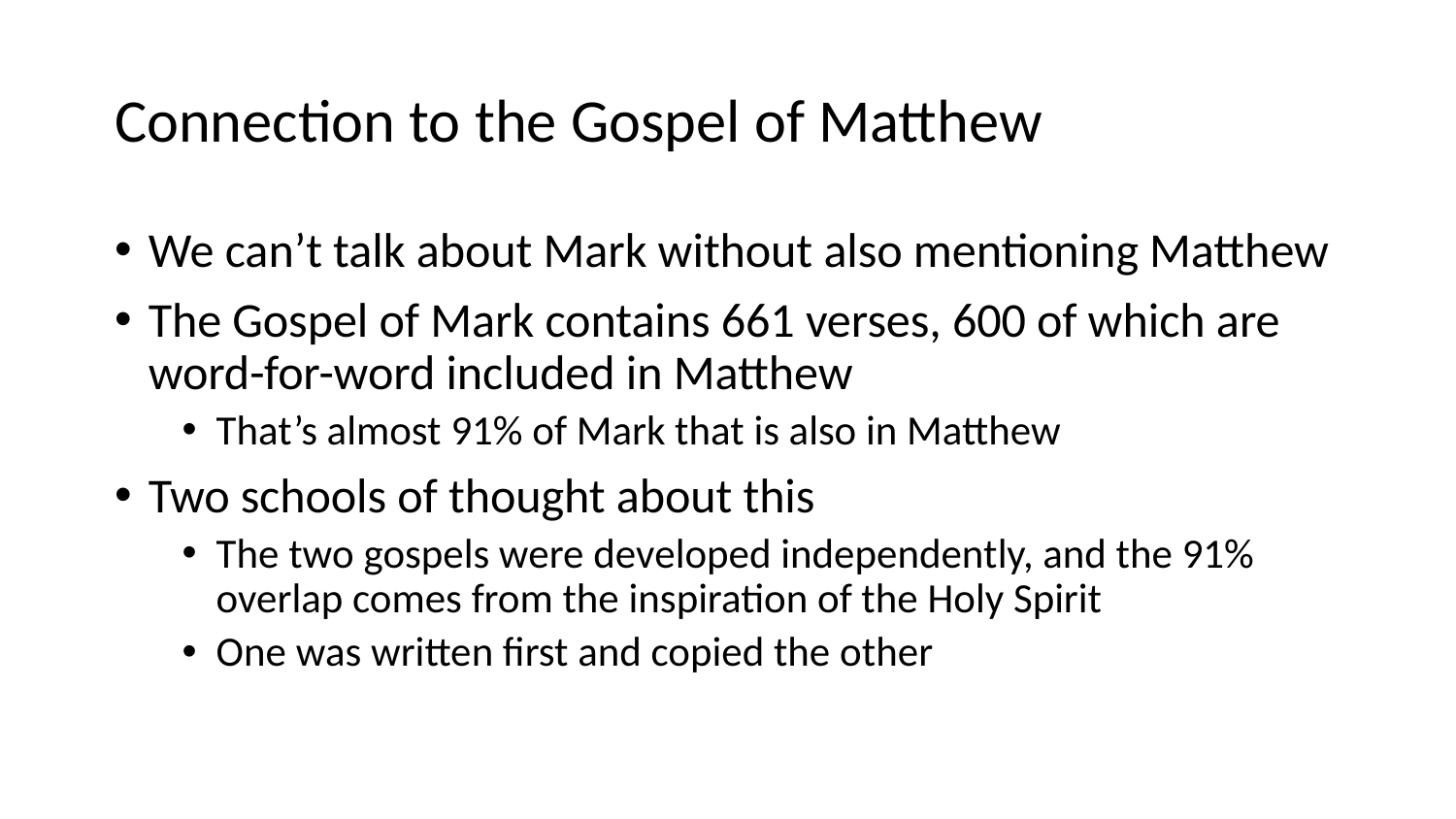

# Connection to the Gospel of Matthew
We can’t talk about Mark without also mentioning Matthew
The Gospel of Mark contains 661 verses, 600 of which are word-for-word included in Matthew
That’s almost 91% of Mark that is also in Matthew
Two schools of thought about this
The two gospels were developed independently, and the 91% overlap comes from the inspiration of the Holy Spirit
One was written first and copied the other